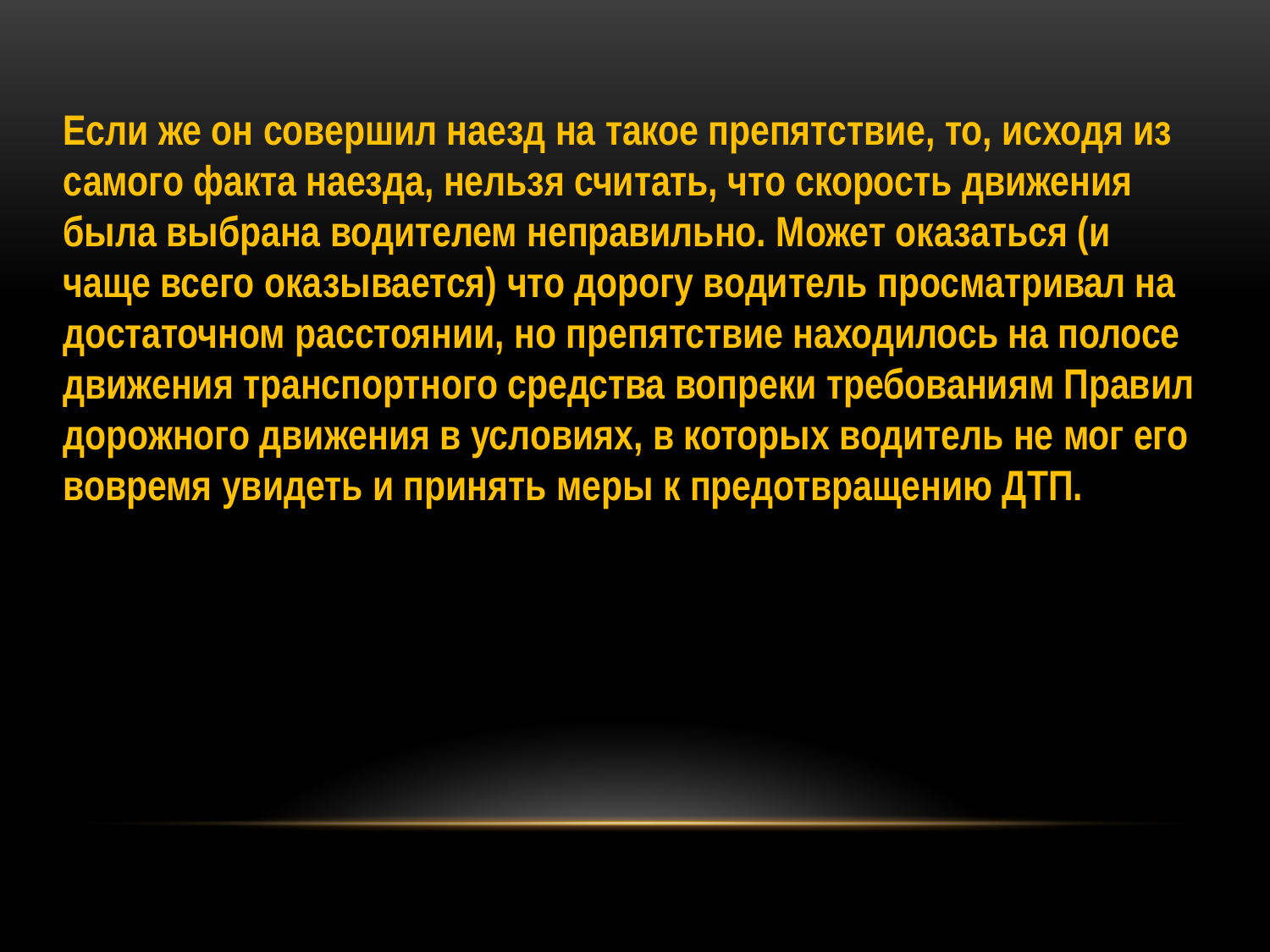

Если же он совершил наезд на такое препятствие, то, исходя из самого факта наезда, нельзя считать, что скорость движения была выбрана водителем неправильно. Может оказаться (и чаще всего оказывается) что дорогу водитель просматривал на достаточном расстоянии, но препятствие находилось на полосе движения транспортного средства вопреки требованиям Правил дорожного движения в условиях, в которых водитель не мог его вовремя увидеть и принять меры к предотвращению ДТП.